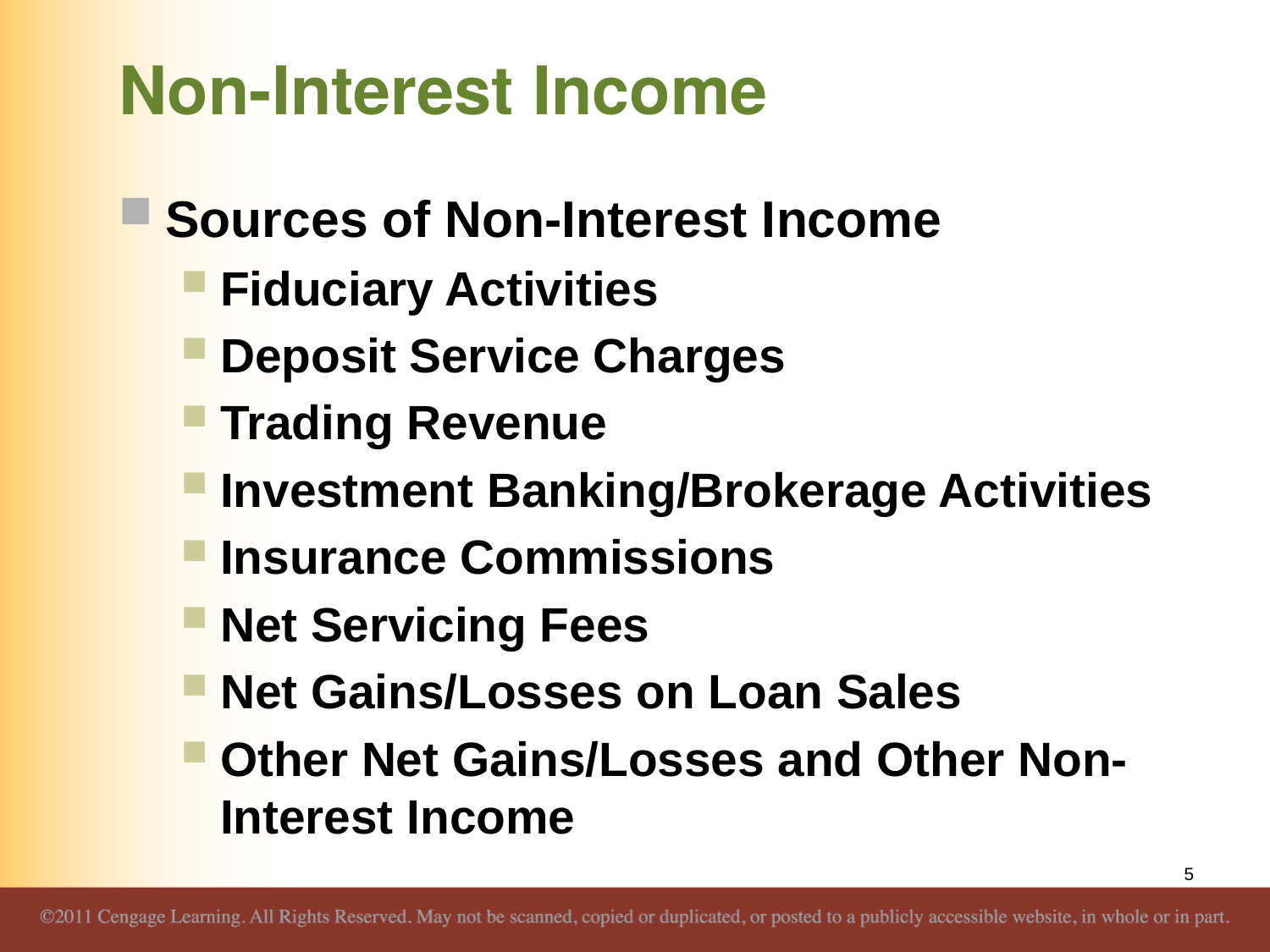

# Non-Interest Income
Sources of Non-Interest Income
Fiduciary Activities
Deposit Service Charges
Trading Revenue
Investment Banking/Brokerage Activities
Insurance Commissions
Net Servicing Fees
Net Gains/Losses on Loan Sales
Other Net Gains/Losses and Other Non-Interest Income

5